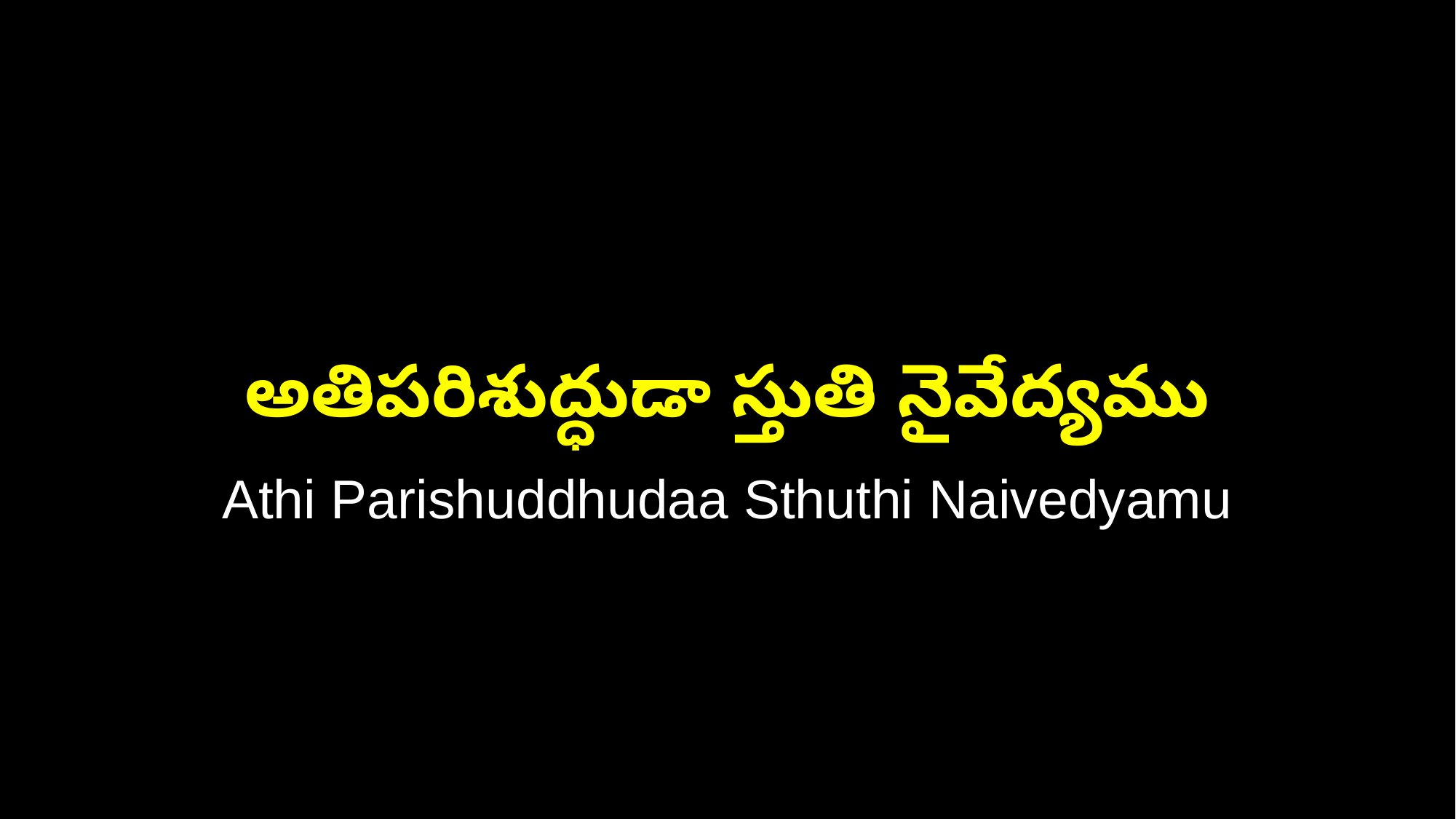

అతిపరిశుద్ధుడా స్తుతి నైవేద్యము
Athi Parishuddhudaa Sthuthi Naivedyamu